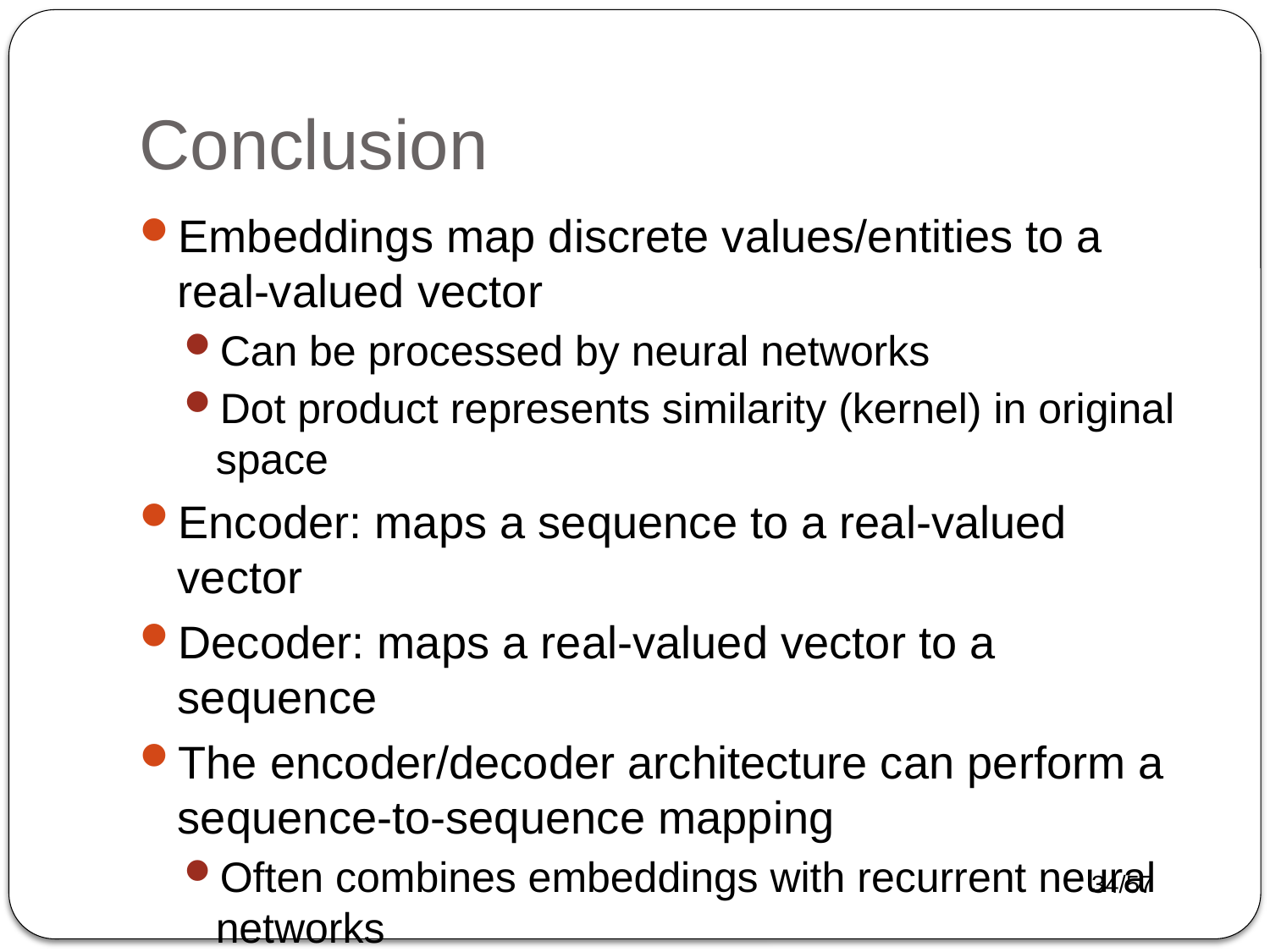

# Conclusion
Embeddings map discrete values/entities to a real-valued vector
Can be processed by neural networks
Dot product represents similarity (kernel) in original space
Encoder: maps a sequence to a real-valued vector
Decoder: maps a real-valued vector to a sequence
The encoder/decoder architecture can perform a sequence-to-sequence mapping
Often combines embeddings with recurrent neural networks